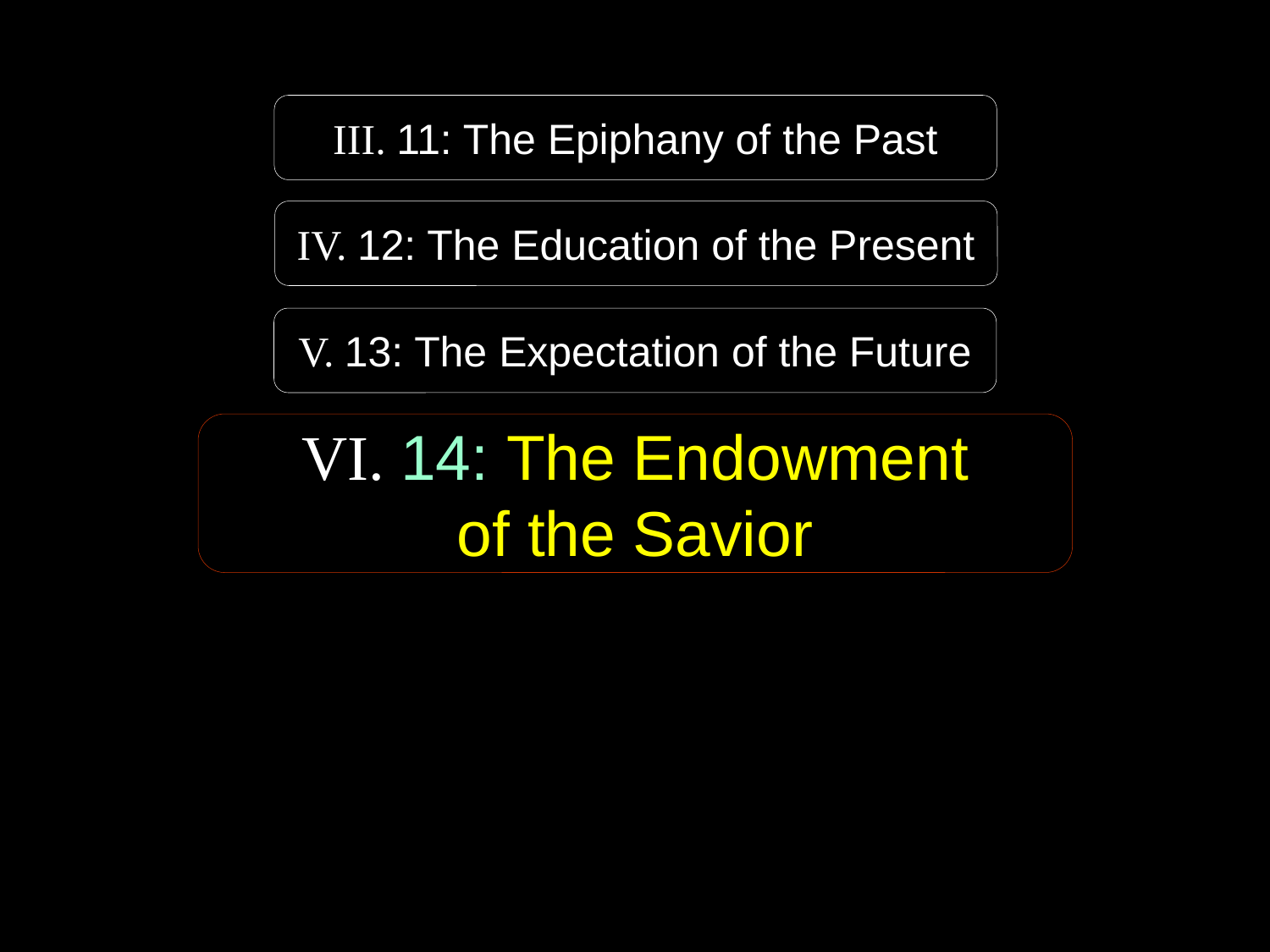

III. 11: The Epiphany of the Past
IV. 12: The Education of the Present
V. 13: The Expectation of the Future
VI. 14: The Endowment
of the Savior